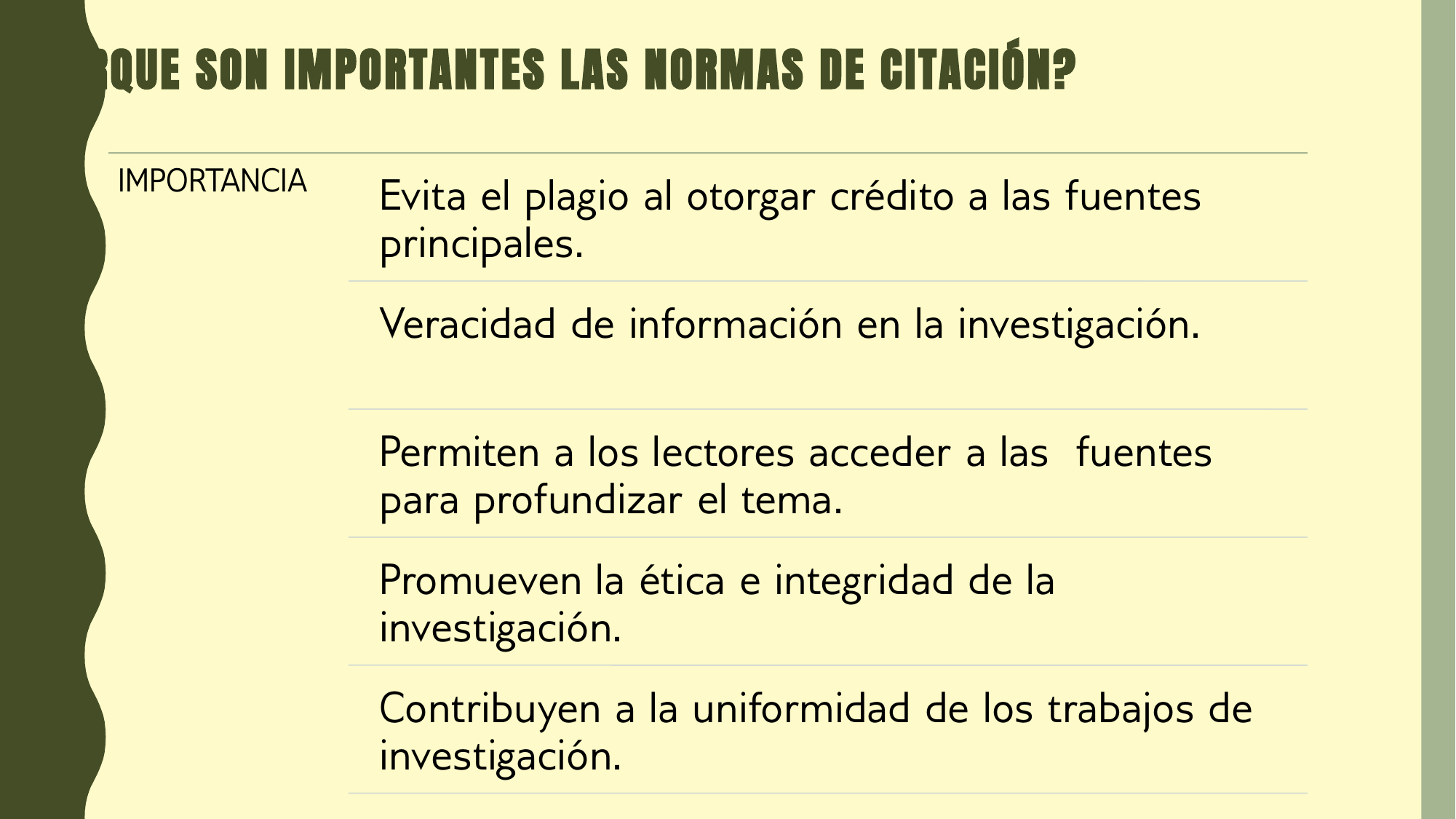

# ¿Porque son importantes las normas de citación?
IMPORTANCIA
Evita el plagio al otorgar crédito a las fuentes principales.
Veracidad de información en la investigación.
Permiten a los lectores acceder a las  fuentes para profundizar el tema.
Promueven la ética e integridad de la investigación.
Contribuyen a la uniformidad de los trabajos de investigación.